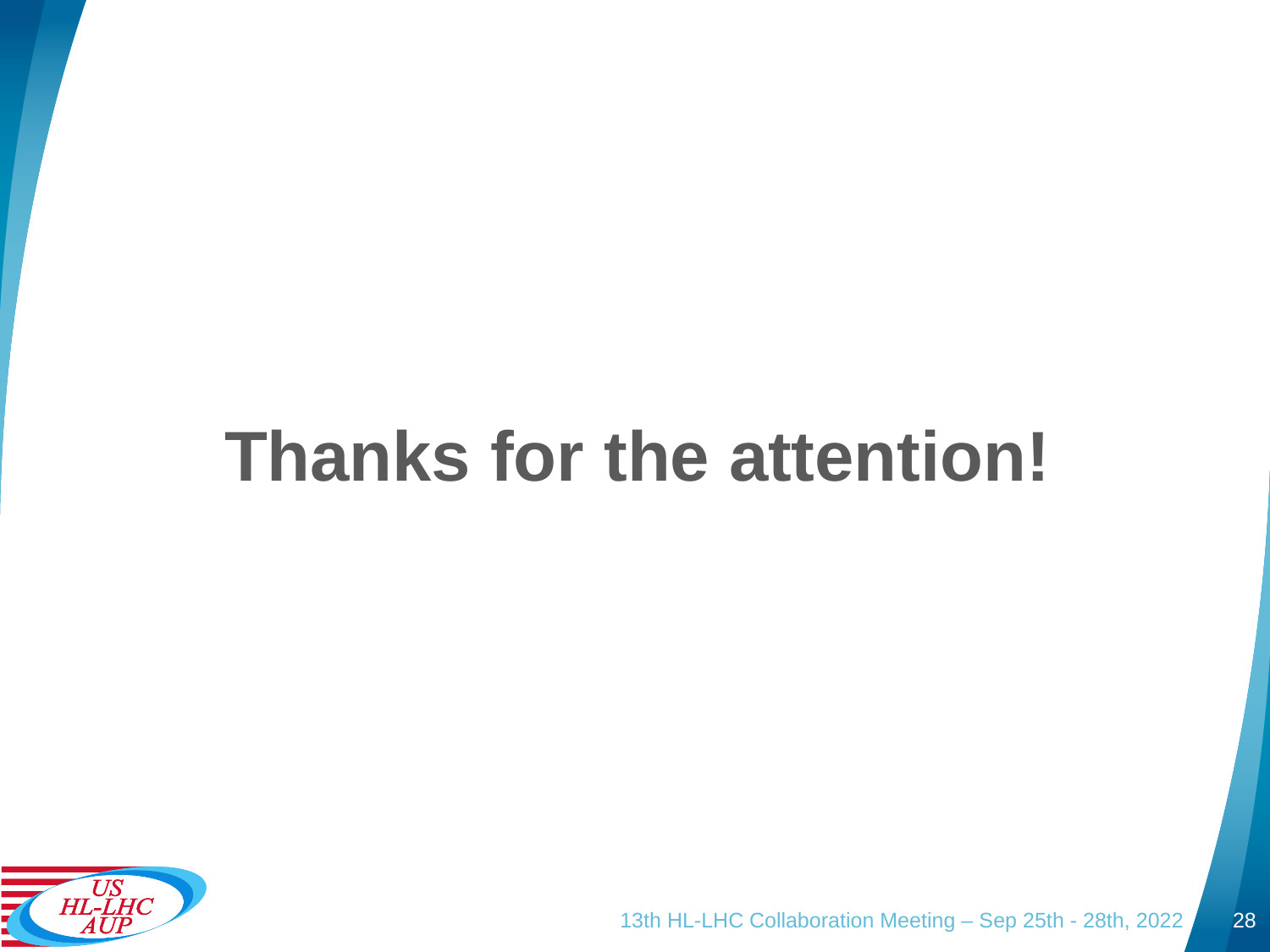

# Thanks for the attention!
13th HL-LHC Collaboration Meeting – Sep 25th - 28th, 2022
28